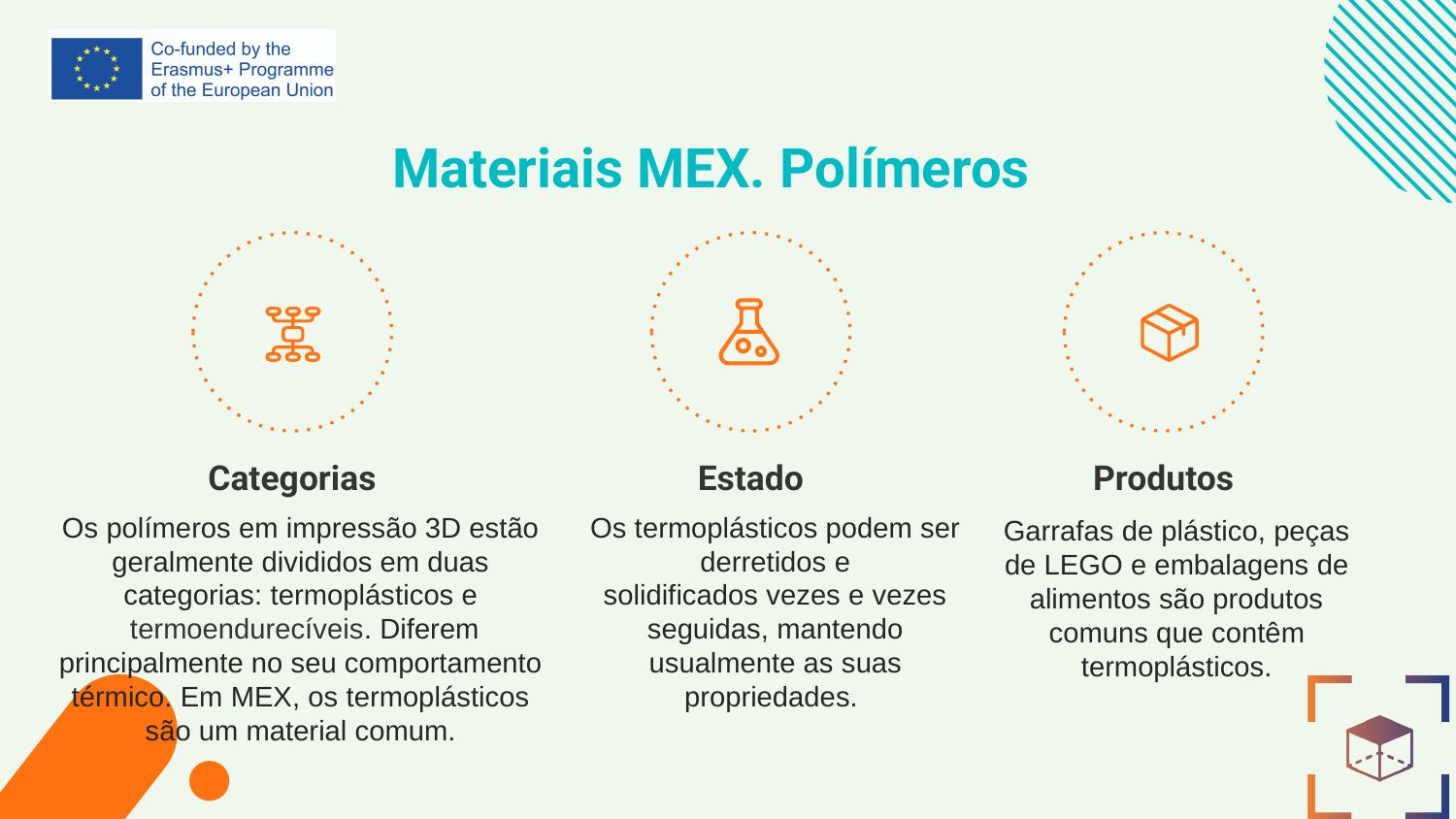

# Materiais MEX. Polímeros

Categorias
Estado

Produtos
Os termoplásticos podem ser derretidos e solidificados vezes e vezes seguidas, mantendo usualmente as suas propriedades.
Os polímeros em impressão 3D estão geralmente divididos em duas categorias: termoplásticos e  termoendurecíveis. Diferem principalmente no seu comportamento térmico. Em MEX, os termoplásticos são um material comum.
Garrafas de plástico, peças de LEGO e embalagens de alimentos são produtos comuns que contêm termoplásticos.